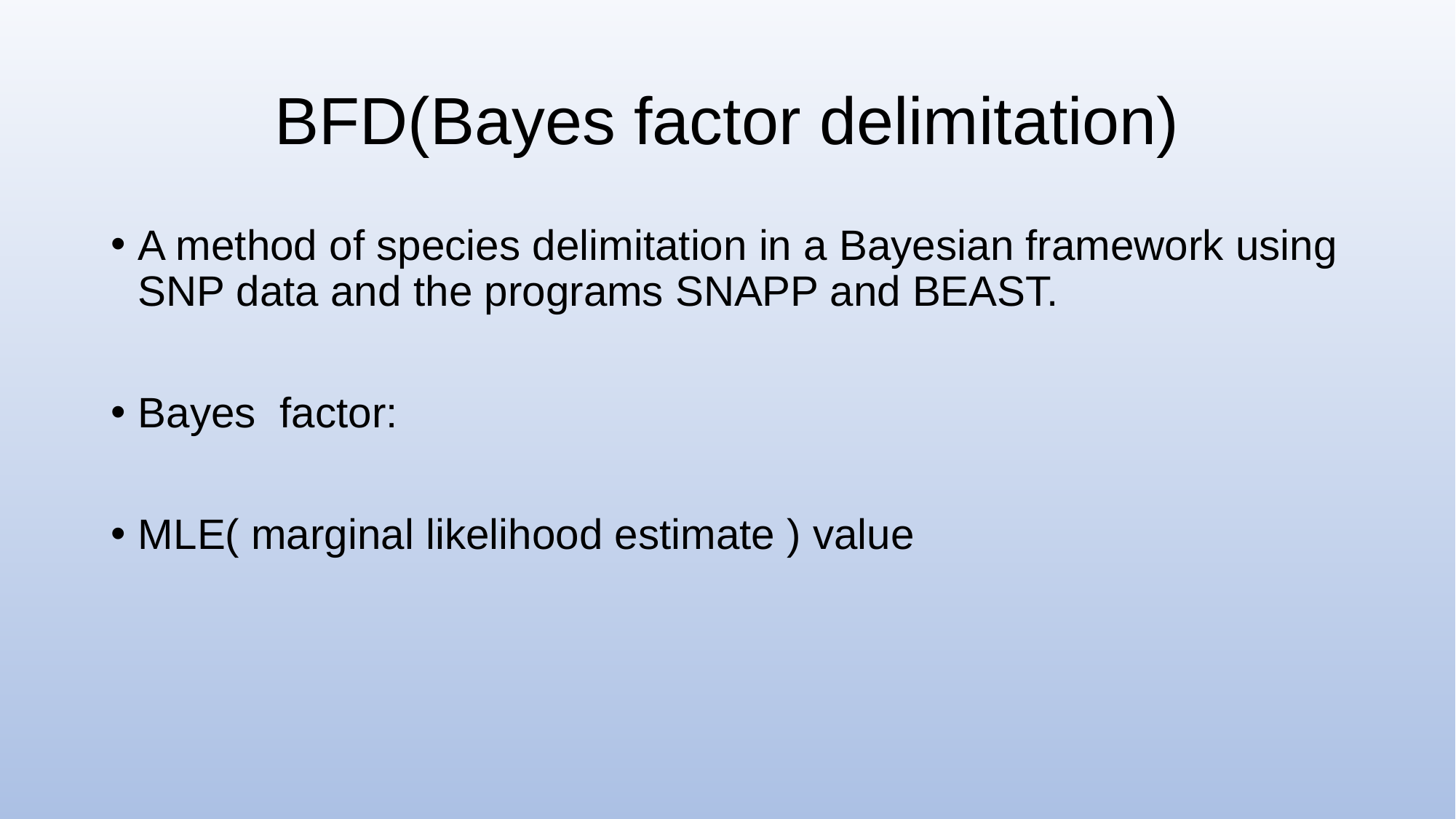

# BFD(Bayes factor delimitation)
A method of species delimitation in a Bayesian framework using SNP data and the programs SNAPP and BEAST.

Bayes  factor:

MLE( marginal likelihood estimate ) value
LMSE